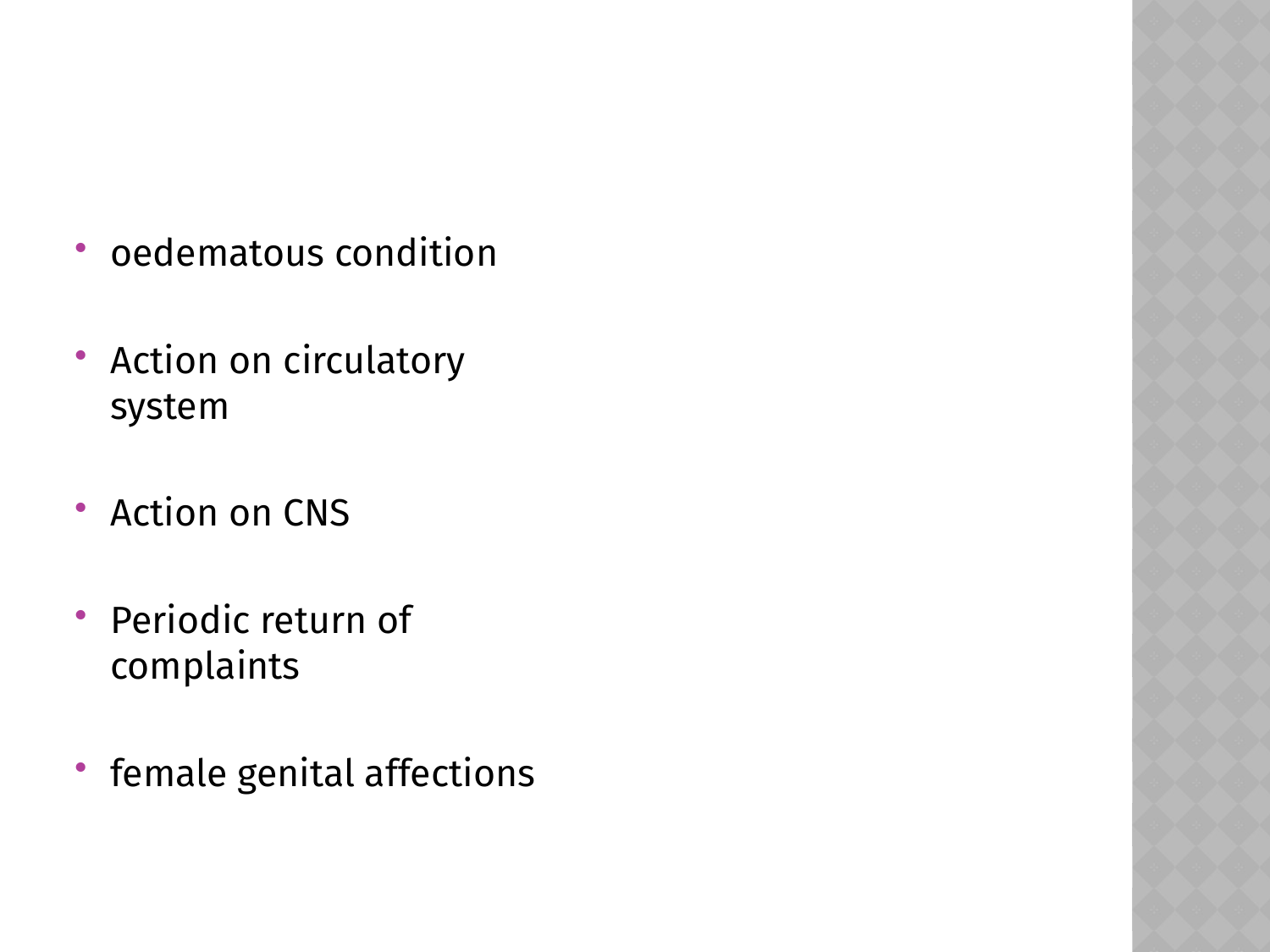

oedematous condition

Action on circulatory system

Action on CNS

Periodic return of complaints

female genital affections